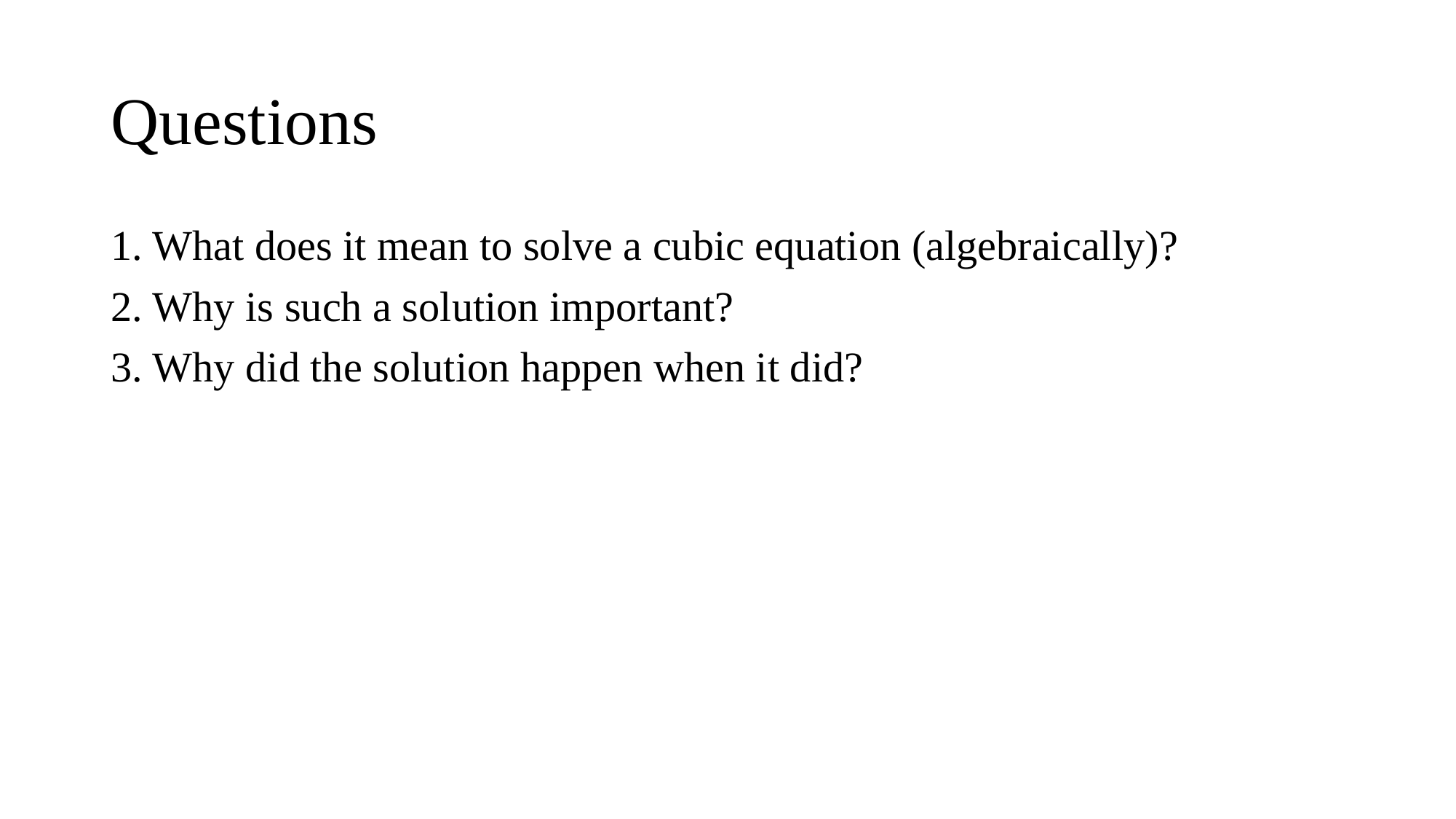

# Questions
1. What does it mean to solve a cubic equation (algebraically)?
2. Why is such a solution important?
3. Why did the solution happen when it did?